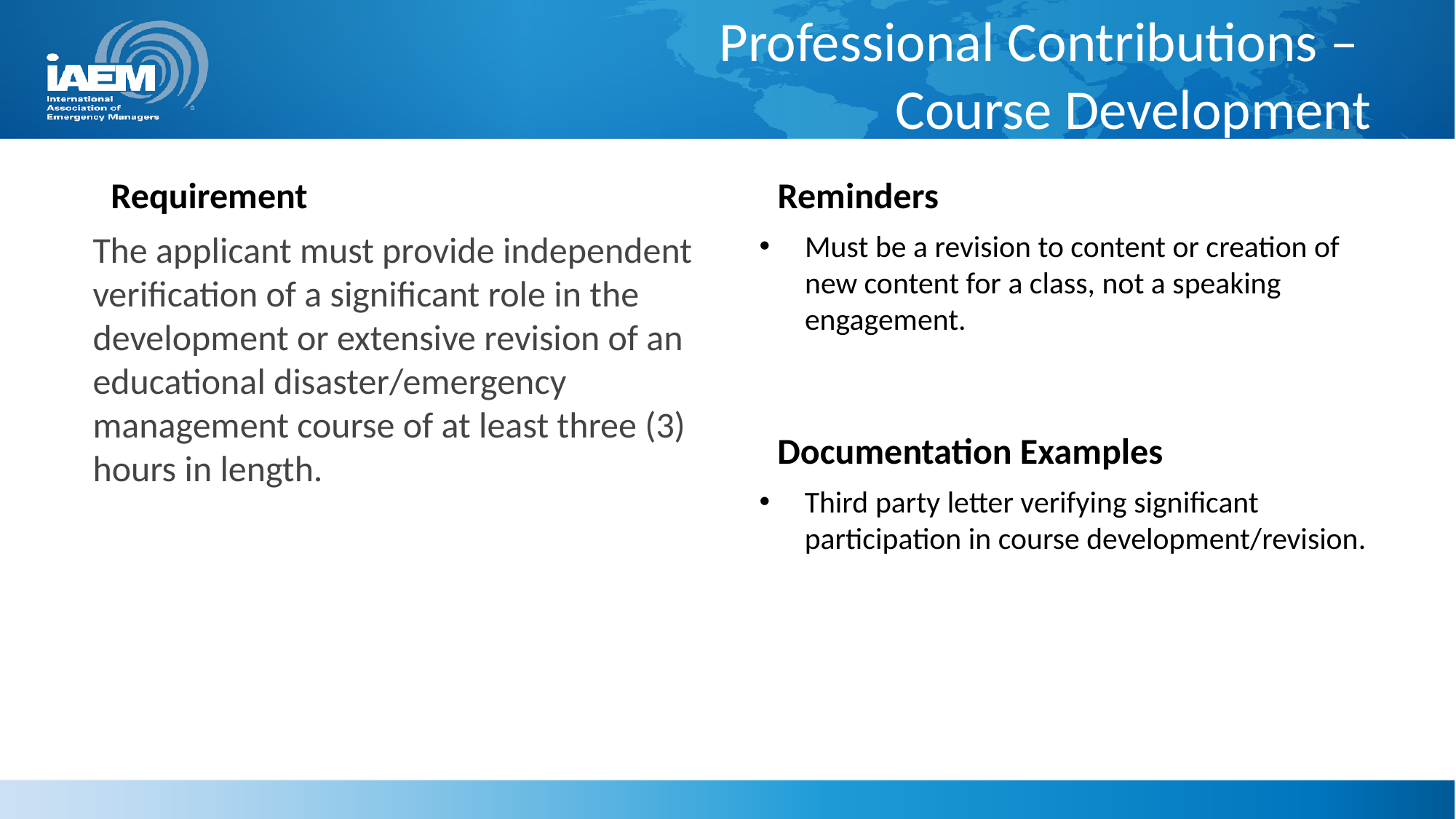

# Professional Contributions – Course Development
Requirement
Reminders
The applicant must provide independent verification of a significant role in the development or extensive revision of an educational disaster/emergency management course of at least three (3) hours in length.
Must be a revision to content or creation of new content for a class, not a speaking engagement.
Documentation Examples
Third party letter verifying significant participation in course development/revision.